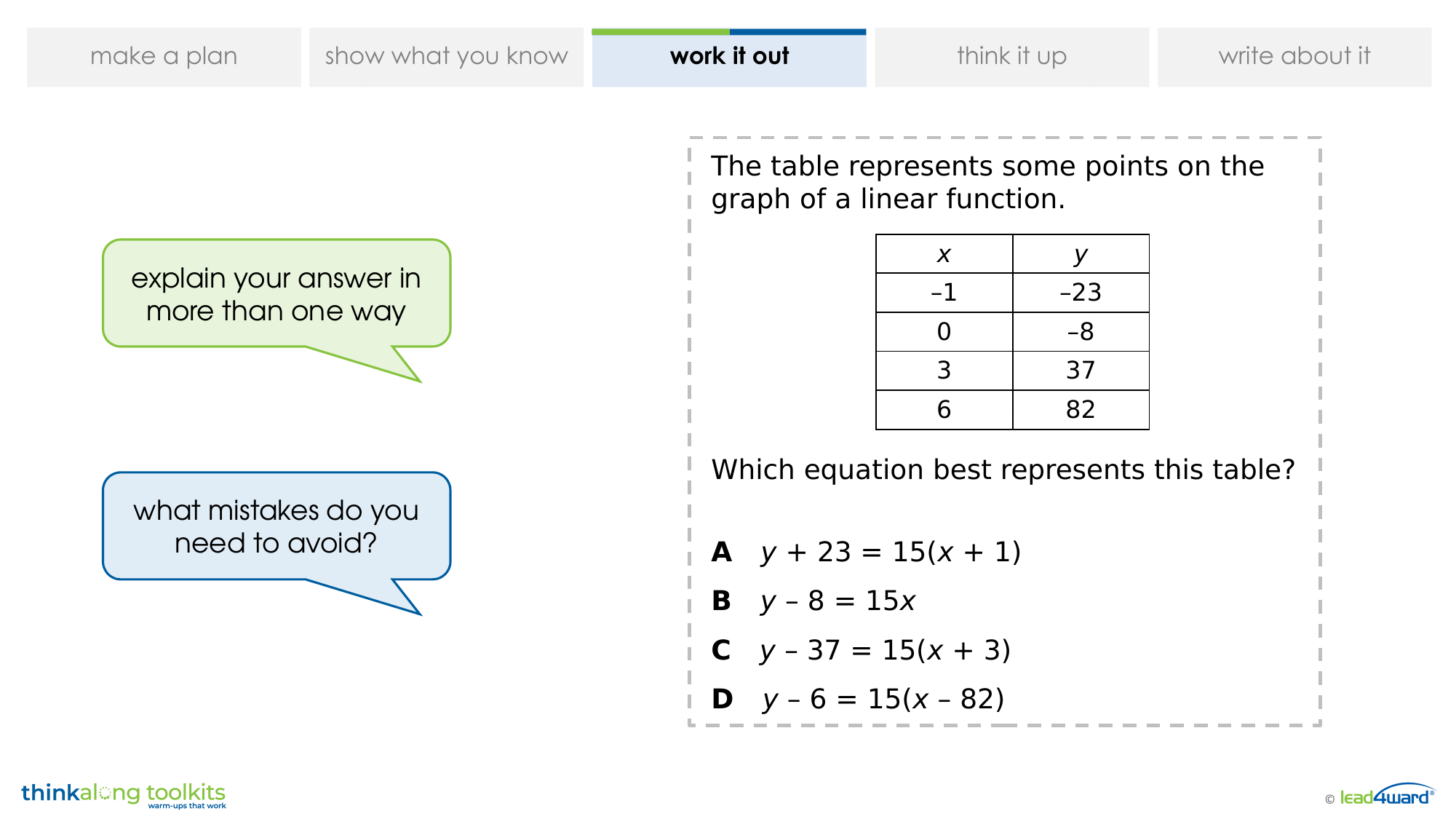

The table represents some points on the graph of a linear function.

Which equation best represents this table?

A   y + 23 = 15(x + 1)
B   y – 8 = 15x
C   y – 37 = 15(x + 3)
D   y – 6 = 15(x – 82)
| x | y |
| --- | --- |
| –1 | –23 |
| 0 | –8 |
| 3 | 37 |
| 6 | 82 |
explain your answer in more than one way
what mistakes do you need to avoid?